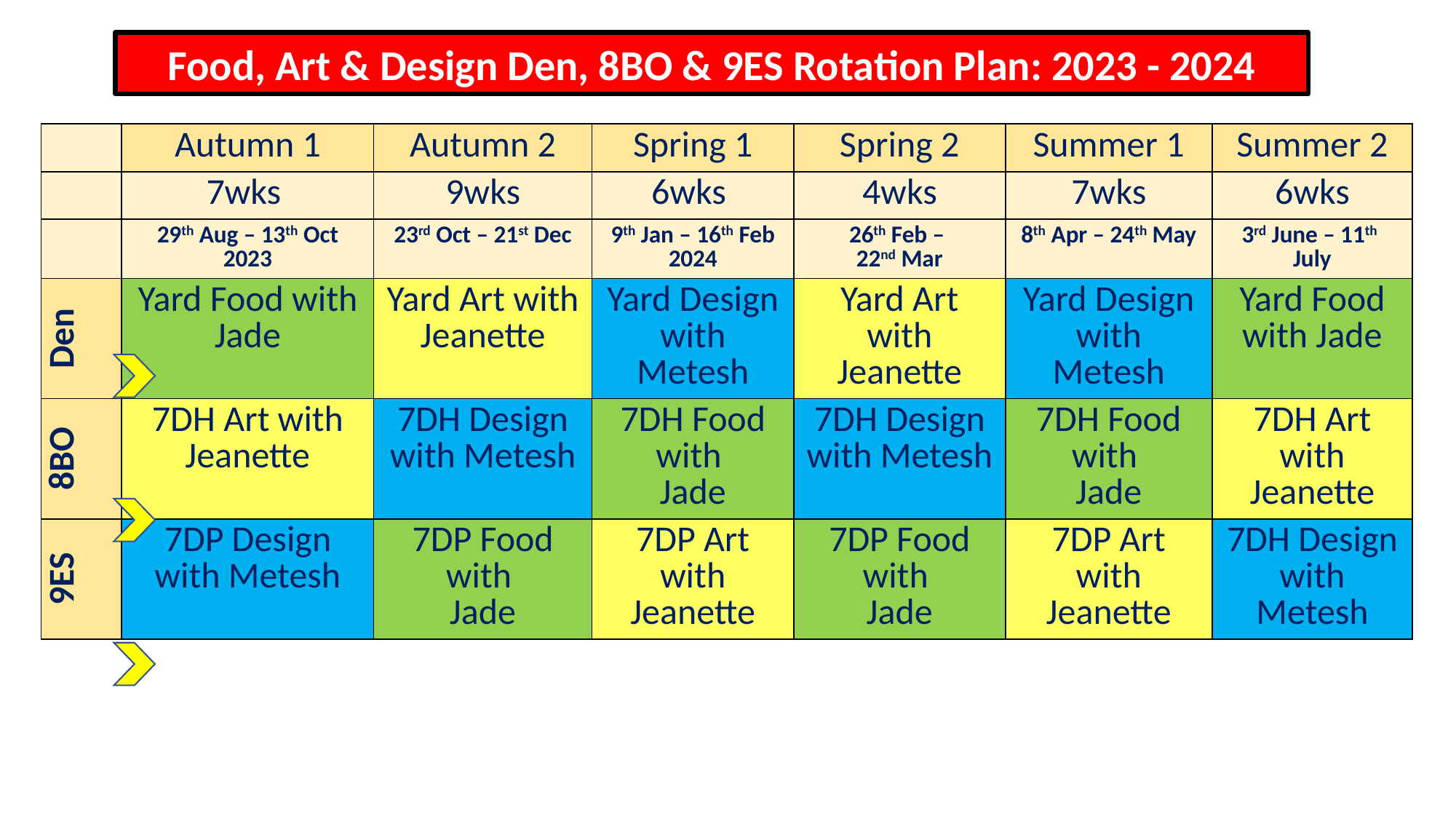

Food, Art & Design Den, 8BO & 9ES Rotation Plan: 2023 - 2024
|  | Autumn 1 | Autumn 2 | Spring 1 | Spring 2 | Summer 1 | Summer 2 |
| --- | --- | --- | --- | --- | --- | --- |
|  | 7wks | 9wks | 6wks | 4wks | 7wks | 6wks |
|  | 29th Aug – 13th Oct 2023 | 23rd Oct – 21st Dec | 9th Jan – 16th Feb 2024 | 26th Feb – 22nd Mar | 8th Apr – 24th May | 3rd June – 11th July |
| Den | Yard Food with Jade | Yard Art with Jeanette | Yard Design with Metesh | Yard Art with Jeanette | Yard Design with Metesh | Yard Food with Jade |
| 8BO | 7DH Art with Jeanette | 7DH Design with Metesh | 7DH Food with Jade | 7DH Design with Metesh | 7DH Food with Jade | 7DH Art with Jeanette |
| 9ES | 7DP Design with Metesh | 7DP Food with Jade | 7DP Art with Jeanette | 7DP Food with Jade | 7DP Art with Jeanette | 7DH Design with Metesh |